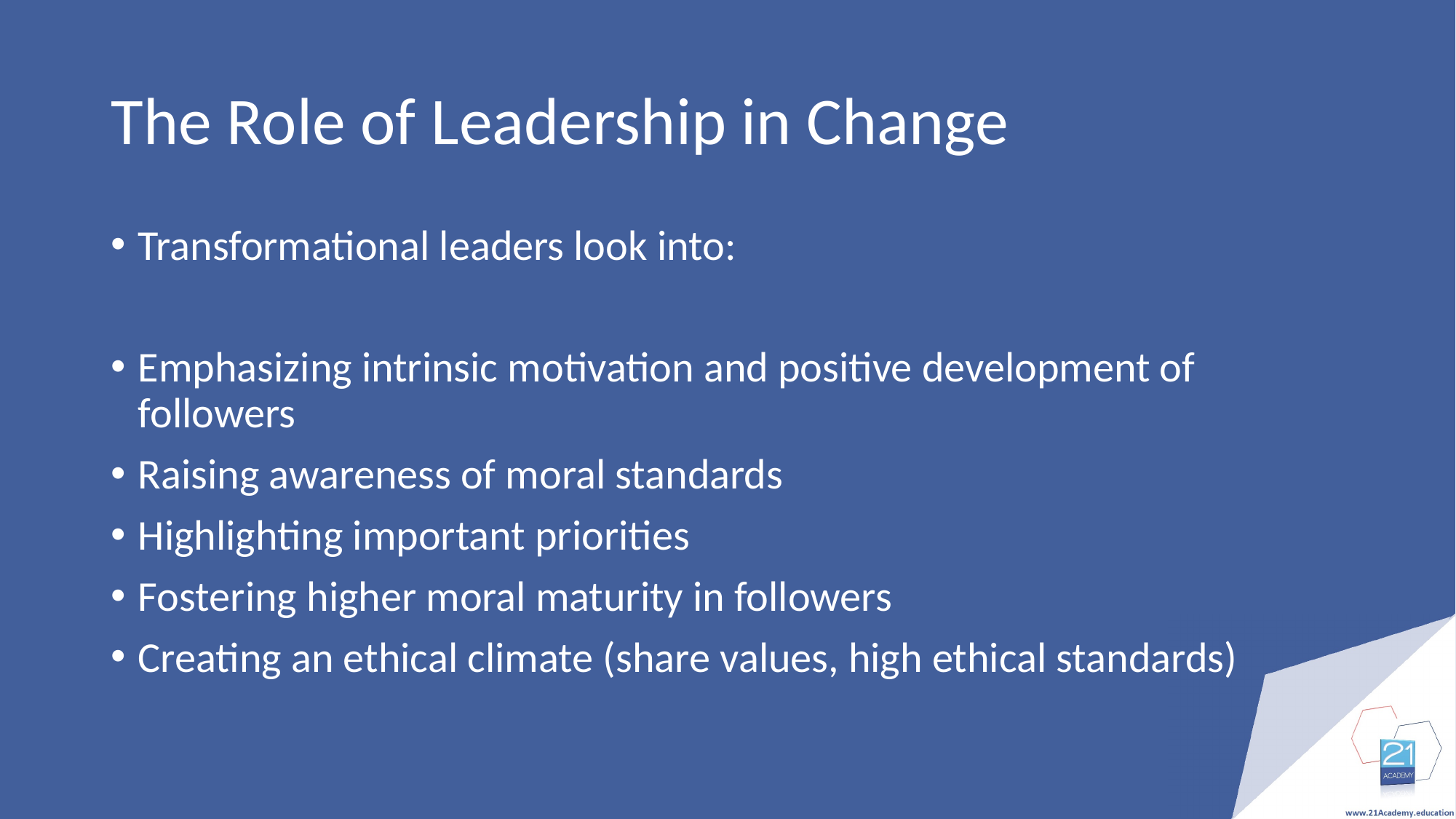

# The Role of Leadership in Change
Transformational leaders look into:

Emphasizing intrinsic motivation and positive development of followers
Raising awareness of moral standards
Highlighting important priorities
Fostering higher moral maturity in followers
Creating an ethical climate (share values, high ethical standards)